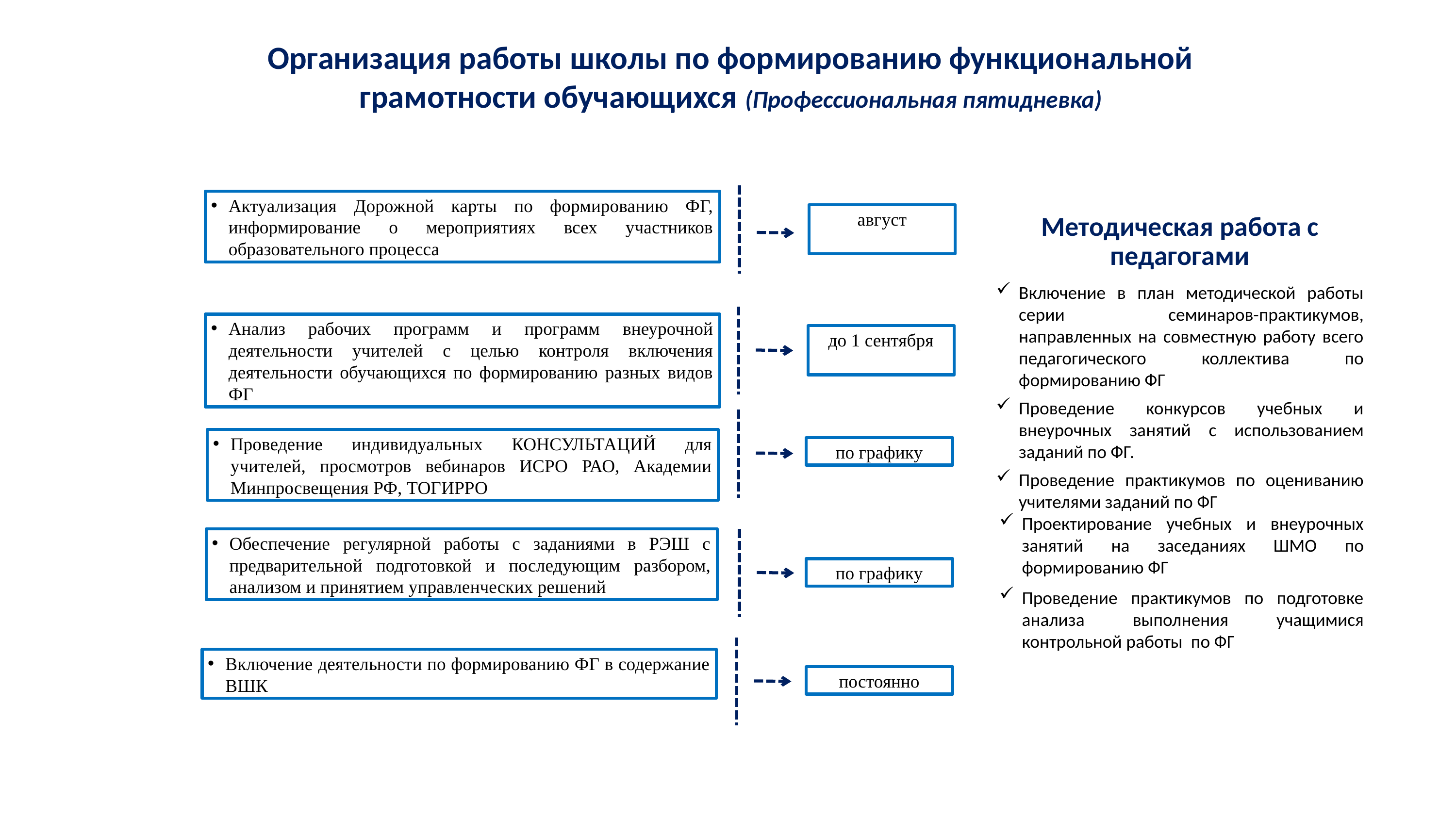

Организация работы школы по формированию функциональной грамотности обучающихся (Профессиональная пятидневка)
Актуализация Дорожной карты по формированию ФГ, информирование о мероприятиях всех участников образовательного процесса
август

Методическая работа с педагогами
Включение в план методической работы серии семинаров-практикумов, направленных на совместную работу всего педагогического коллектива по формированию ФГ
Проведение конкурсов учебных и внеурочных занятий с использованием заданий по ФГ.
Проведение практикумов по оцениванию учителями заданий по ФГ
Проектирование учебных и внеурочных занятий на заседаниях ШМО по формированию ФГ
Проведение практикумов по подготовке анализа выполнения учащимися контрольной работы  по ФГ

Анализ рабочих программ и программ внеурочной деятельности учителей с целью контроля включения деятельности обучающихся по формированию разных видов ФГ
до 1 сентября

Проведение индивидуальных КОНСУЛЬТАЦИЙ для учителей, просмотров вебинаров ИСРО РАО, Академии Минпросвещения РФ, ТОГИРРО
по графику
Обеспечение регулярной работы с заданиями в РЭШ с предварительной подготовкой и последующим разбором, анализом и принятием управленческих решений
по графику
Включение деятельности по формированию ФГ в содержание ВШК
постоянно